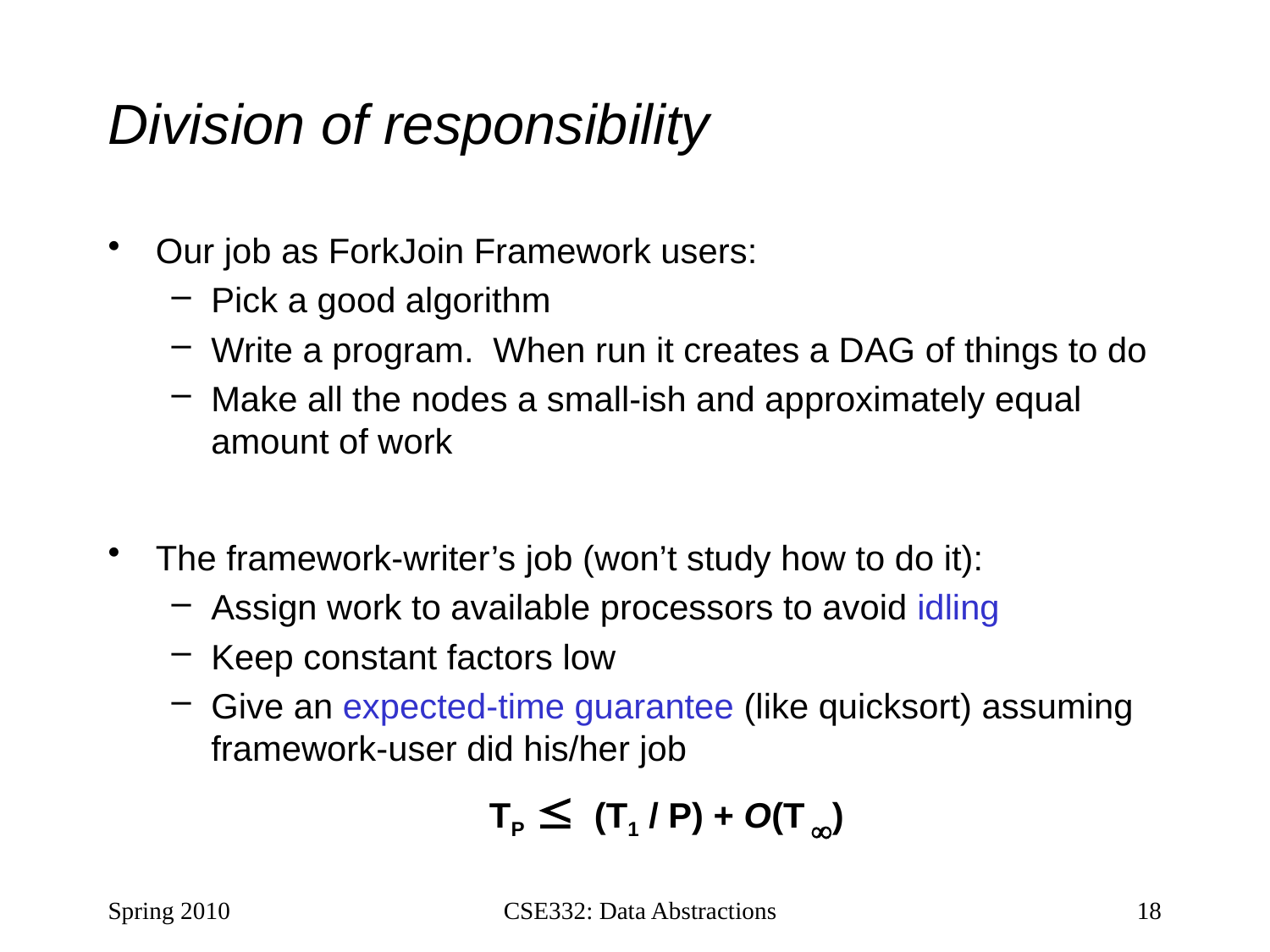

# Division of responsibility
Our job as ForkJoin Framework users:
Pick a good algorithm
Write a program.  When run it creates a DAG of things to do
Make all the nodes a small-ish and approximately equal amount of work

The framework-writer’s job (won’t study how to do it):
Assign work to available processors to avoid idling
Keep constant factors low
Give an expected-time guarantee (like quicksort) assuming framework-user did his/her job
TP  ≤  (T1 / P) + O(T ∞)
Spring 2010
CSE332: Data Abstractions
18